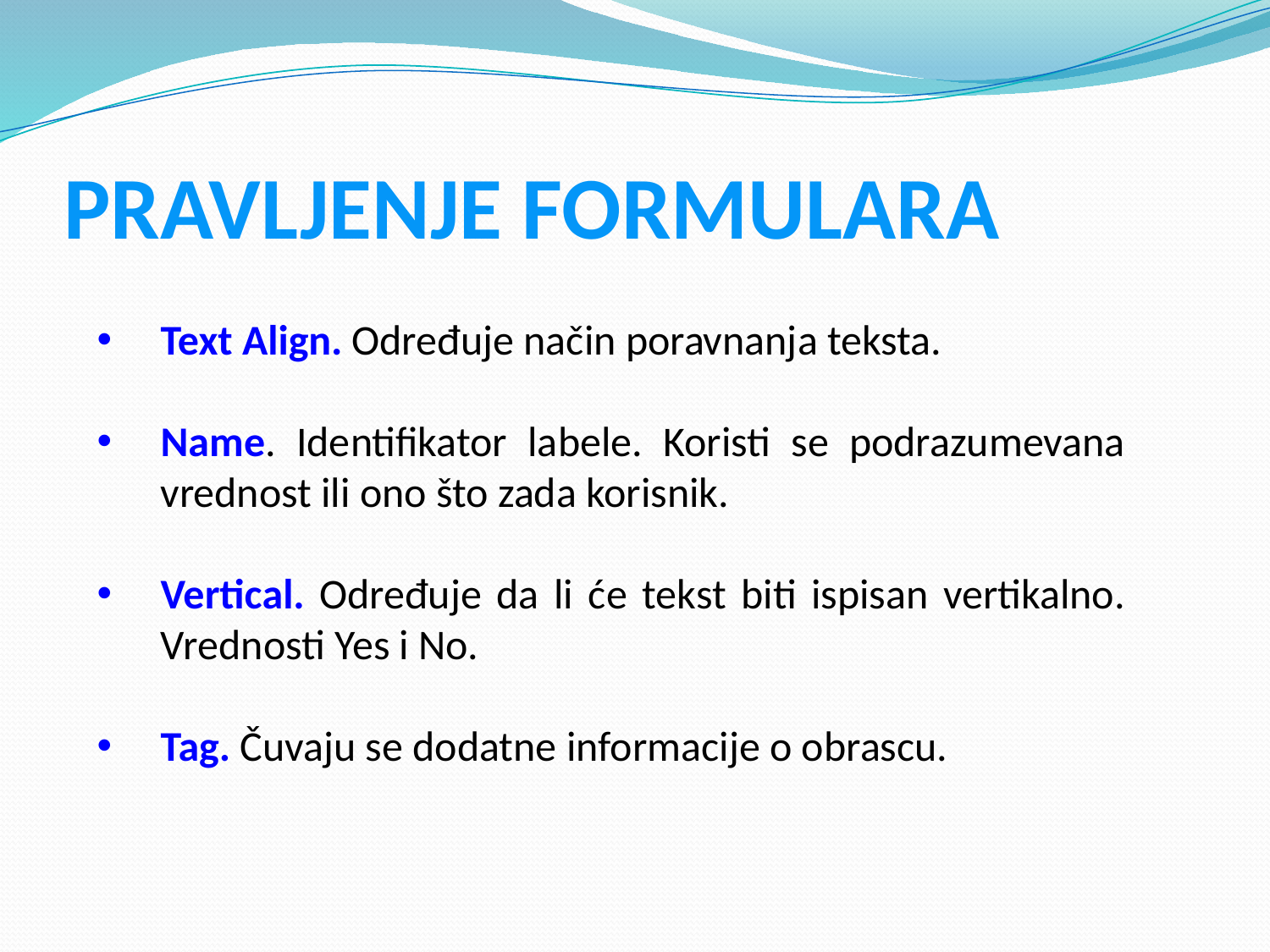

# PRAVLJENJE FORMULARA
Text Align. Određuje način poravnanja teksta.

Name. Identifikator labele. Koristi se podrazumevana vrednost ili ono što zada korisnik.

Vertical. Određuje da li će tekst biti ispisan vertikalno. Vrednosti Yes i No.

Tag. Čuvaju se dodatne informacije o obrascu.